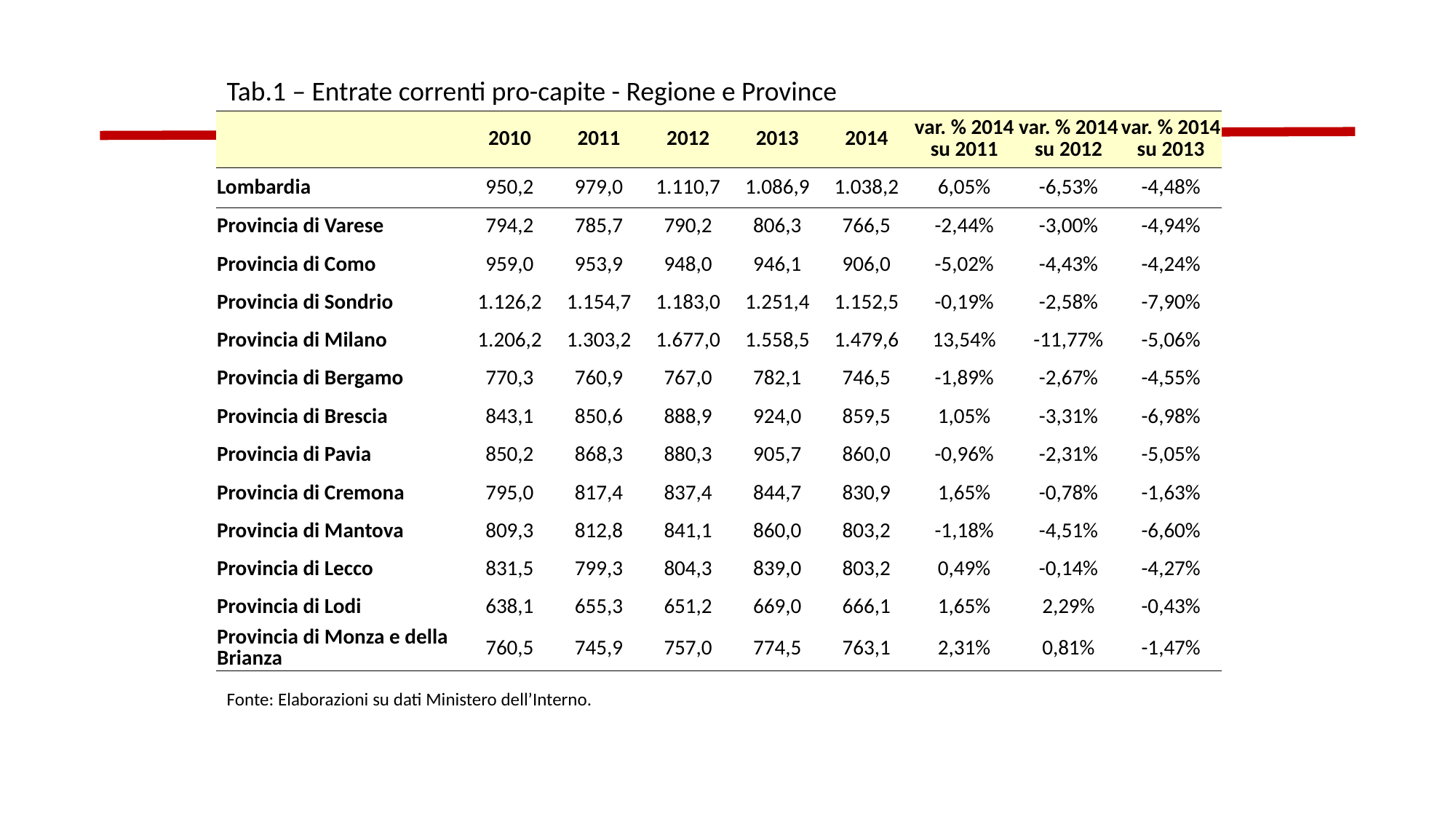

Tab.1 – Entrate correnti pro-capite - Regione e Province
|  | 2010 | 2011 | 2012 | 2013 | 2014 | var. % 2014 su 2011 | var. % 2014 su 2012 | var. % 2014 su 2013 |
| --- | --- | --- | --- | --- | --- | --- | --- | --- |
| Lombardia | 950,2 | 979,0 | 1.110,7 | 1.086,9 | 1.038,2 | 6,05% | -6,53% | -4,48% |
| Provincia di Varese | 794,2 | 785,7 | 790,2 | 806,3 | 766,5 | -2,44% | -3,00% | -4,94% |
| Provincia di Como | 959,0 | 953,9 | 948,0 | 946,1 | 906,0 | -5,02% | -4,43% | -4,24% |
| Provincia di Sondrio | 1.126,2 | 1.154,7 | 1.183,0 | 1.251,4 | 1.152,5 | -0,19% | -2,58% | -7,90% |
| Provincia di Milano | 1.206,2 | 1.303,2 | 1.677,0 | 1.558,5 | 1.479,6 | 13,54% | -11,77% | -5,06% |
| Provincia di Bergamo | 770,3 | 760,9 | 767,0 | 782,1 | 746,5 | -1,89% | -2,67% | -4,55% |
| Provincia di Brescia | 843,1 | 850,6 | 888,9 | 924,0 | 859,5 | 1,05% | -3,31% | -6,98% |
| Provincia di Pavia | 850,2 | 868,3 | 880,3 | 905,7 | 860,0 | -0,96% | -2,31% | -5,05% |
| Provincia di Cremona | 795,0 | 817,4 | 837,4 | 844,7 | 830,9 | 1,65% | -0,78% | -1,63% |
| Provincia di Mantova | 809,3 | 812,8 | 841,1 | 860,0 | 803,2 | -1,18% | -4,51% | -6,60% |
| Provincia di Lecco | 831,5 | 799,3 | 804,3 | 839,0 | 803,2 | 0,49% | -0,14% | -4,27% |
| Provincia di Lodi | 638,1 | 655,3 | 651,2 | 669,0 | 666,1 | 1,65% | 2,29% | -0,43% |
| Provincia di Monza e della Brianza | 760,5 | 745,9 | 757,0 | 774,5 | 763,1 | 2,31% | 0,81% | -1,47% |
Fonte: Elaborazioni su dati Ministero dell’Interno.